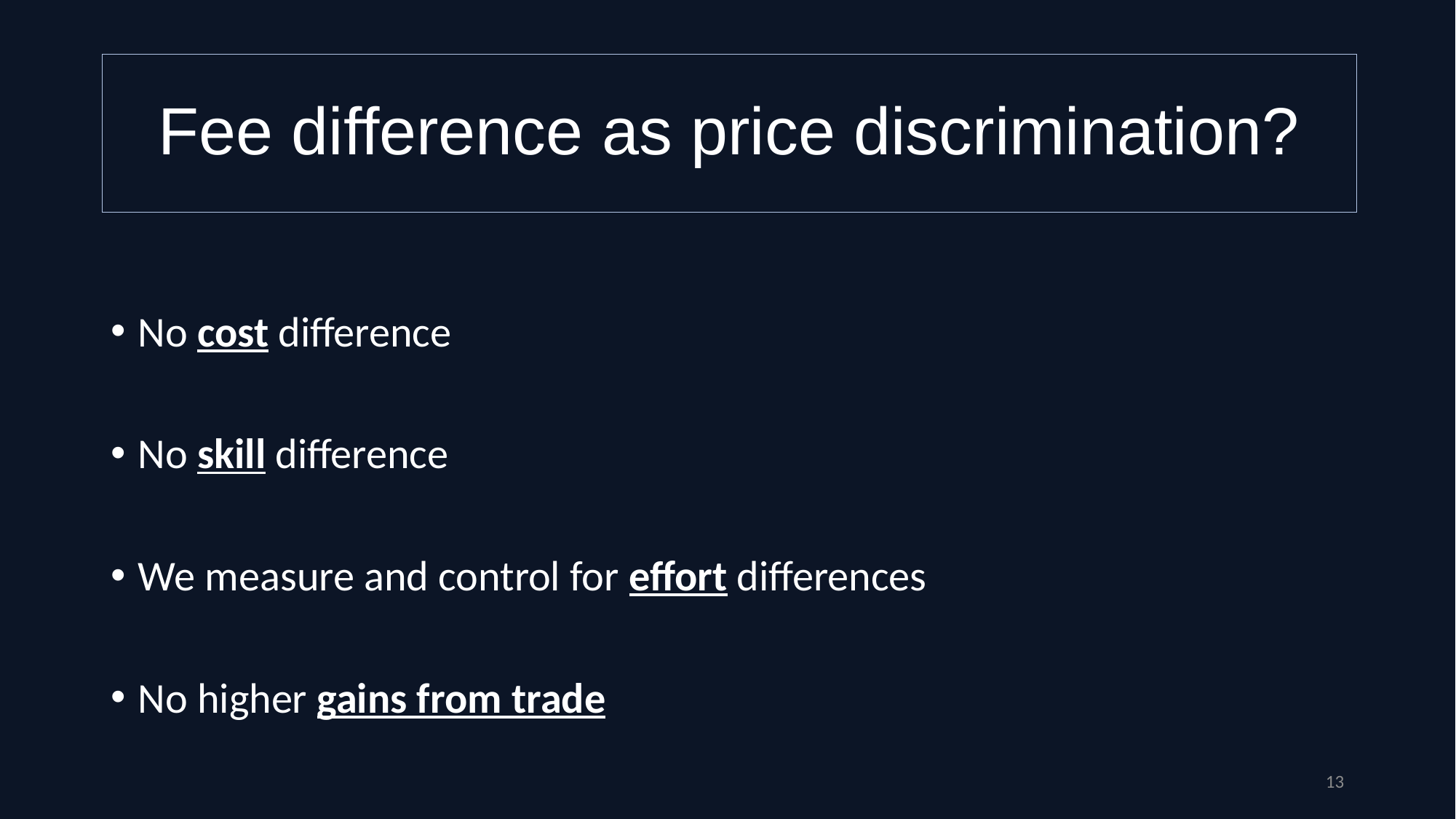

Fee difference as price discrimination?
No cost difference

No skill difference

We measure and control for effort differences

No higher gains from trade
13